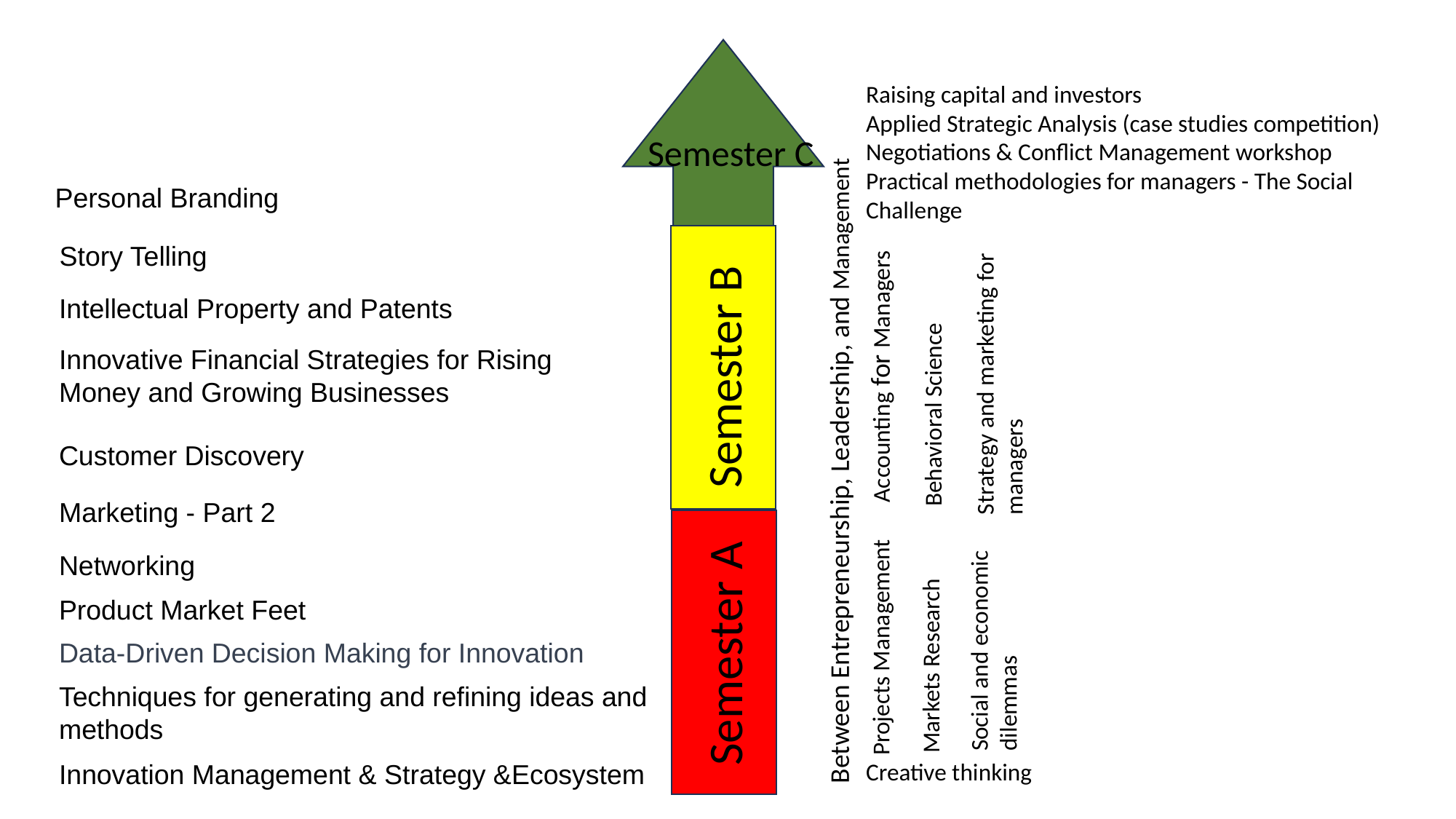

Raising capital and investors
Applied Strategic Analysis (case studies competition)
Negotiations & Conflict Management workshop
Practical methodologies for managers - The Social Challenge
Semester C
Behavioral Science
Personal Branding

Story Telling
Intellectual Property and Patents
Strategy and marketing for managers
Innovative Financial Strategies for Rising Money and Growing Businesses
Semester B
Accounting for Managers
Between Entrepreneurship, Leadership, and Management
Customer Discovery
Marketing - Part 2

Networking
Social and economic dilemmas
Product Market Feet
Semester A
Projects Management
Data-Driven Decision Making for Innovation
Markets Research
Techniques for generating and refining ideas and methods
Innovation Management & Strategy &Ecosystem
Creative thinking